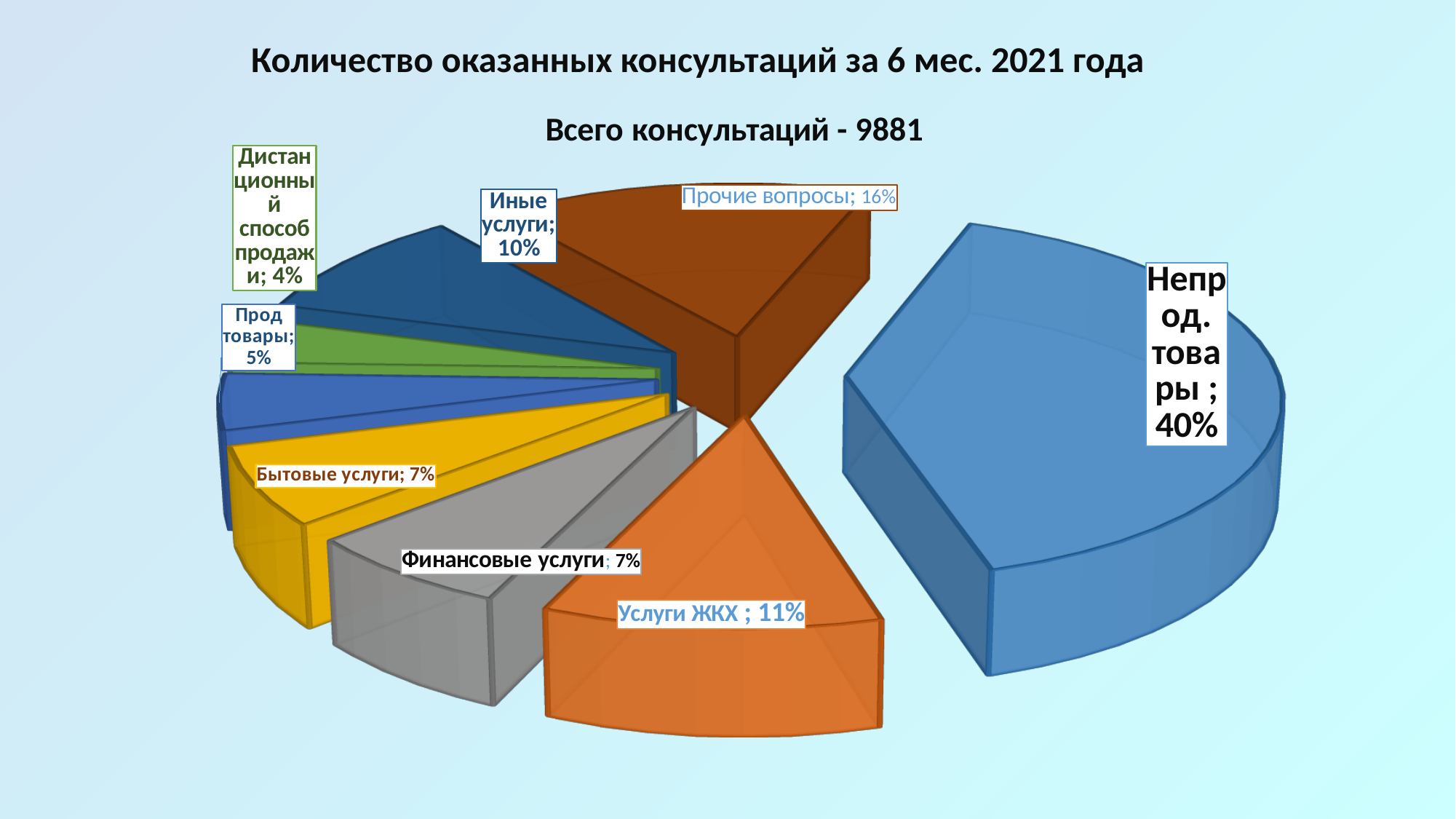

Количество оказанных консультаций за 6 мес. 2021 года

[unsupported chart]